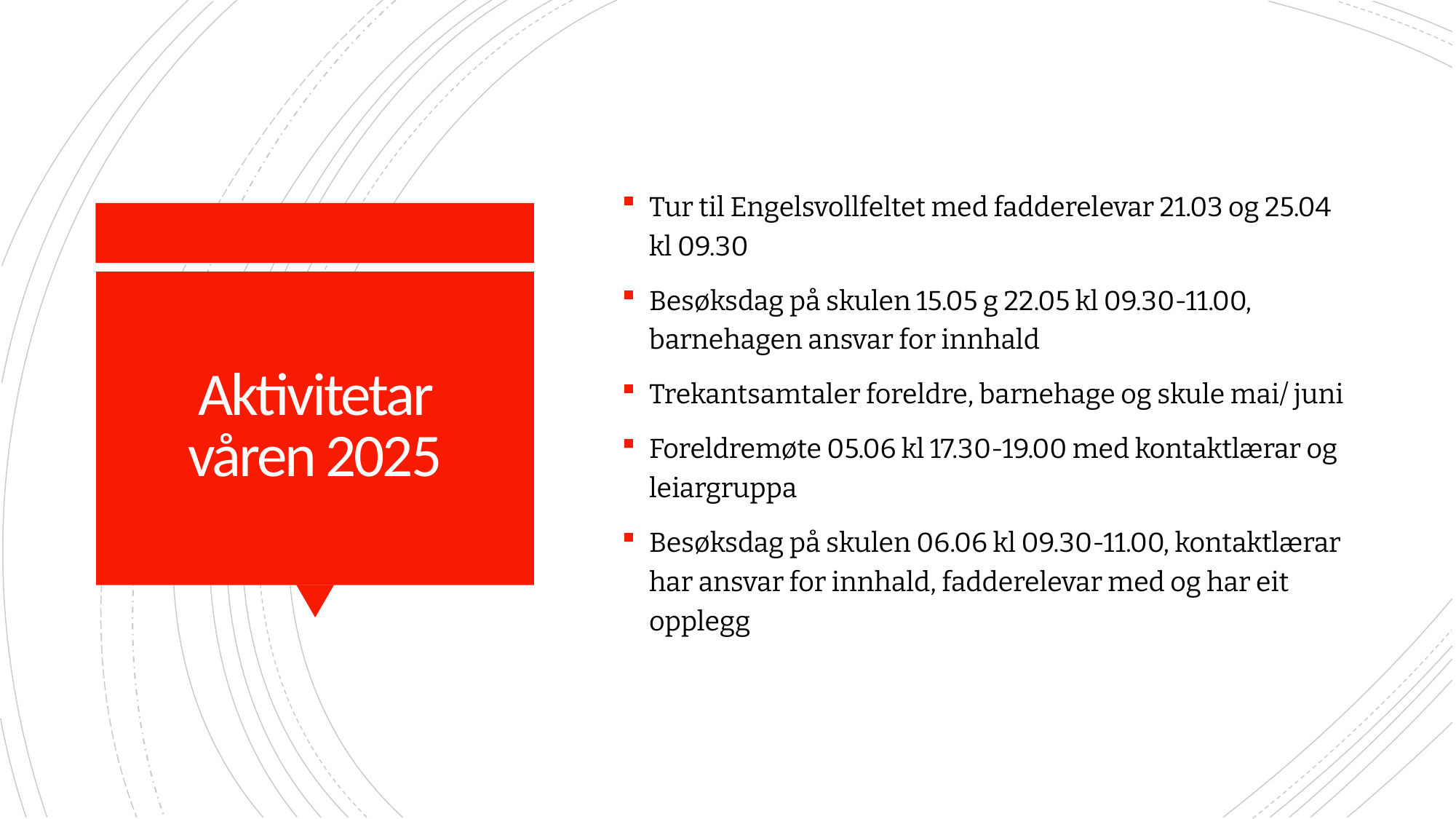

Tur til Engelsvollfeltet med fadderelevar 21.03 og 25.04 kl 09.30
Besøksdag på skulen 15.05 g 22.05 kl 09.30-11.00, barnehagen ansvar for innhald
Trekantsamtaler foreldre, barnehage og skule mai/ juni
Foreldremøte 05.06 kl 17.30-19.00 med kontaktlærar og leiargruppa
Besøksdag på skulen 06.06 kl 09.30-11.00, kontaktlærar har ansvar for innhald, fadderelevar med og har eit opplegg
# Aktivitetar våren 2025